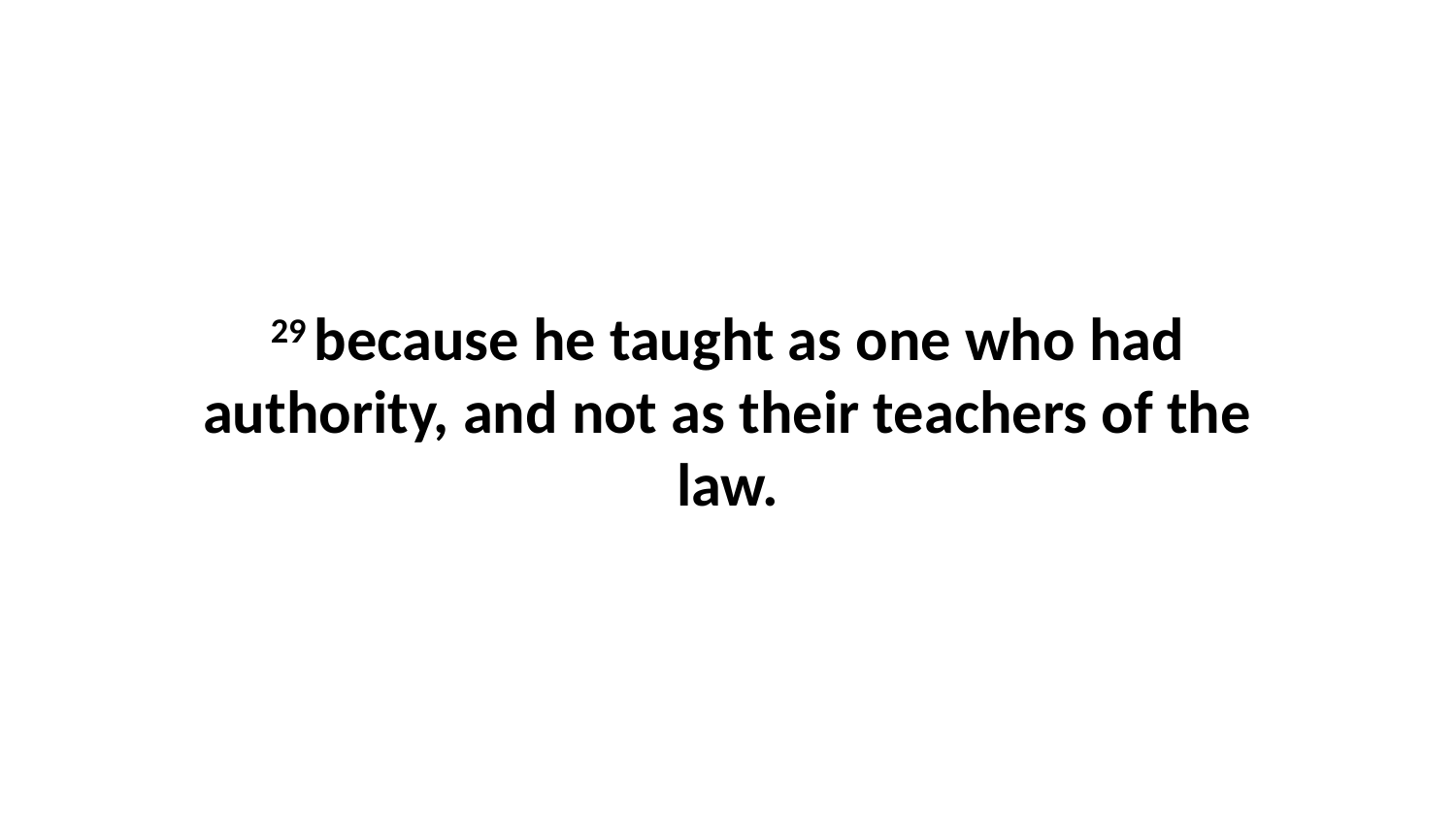

29 because he taught as one who had authority, and not as their teachers of the law.